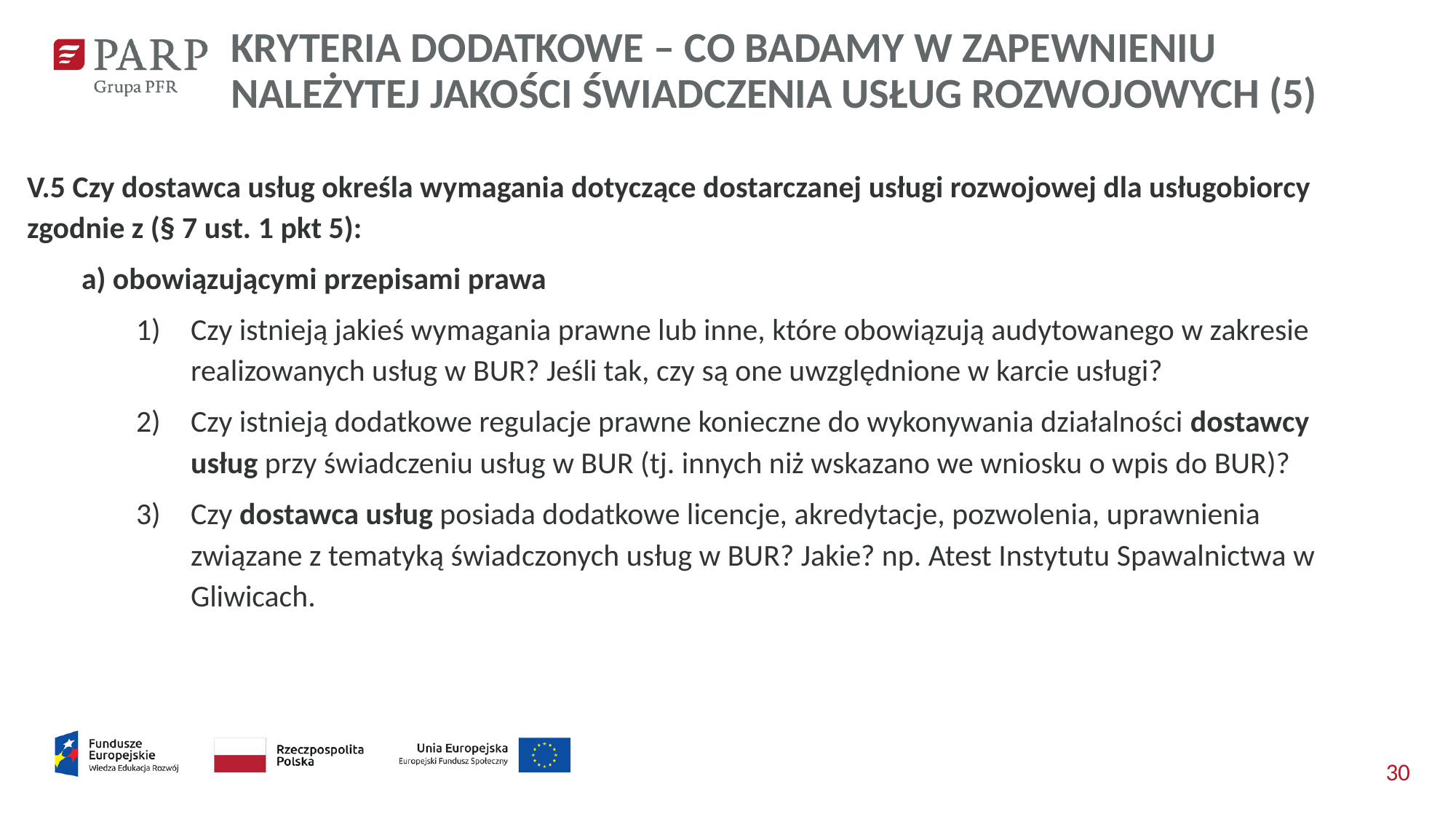

KRYTERIA DODATKOWE – CO BADAMY W ZAPEWNIENIU NALEŻYTEJ JAKOŚCI ŚWIADCZENIA USŁUG ROZWOJOWYCH (5)
V.5 Czy dostawca usług określa wymagania dotyczące dostarczanej usługi rozwojowej dla usługobiorcy zgodnie z (§ 7 ust. 1 pkt 5):
a) obowiązującymi przepisami prawa
Czy istnieją jakieś wymagania prawne lub inne, które obowiązują audytowanego w zakresie realizowanych usług w BUR? Jeśli tak, czy są one uwzględnione w karcie usługi?
Czy istnieją dodatkowe regulacje prawne konieczne do wykonywania działalności dostawcy usług przy świadczeniu usług w BUR (tj. innych niż wskazano we wniosku o wpis do BUR)?
Czy dostawca usług posiada dodatkowe licencje, akredytacje, pozwolenia, uprawnienia związane z tematyką świadczonych usług w BUR? Jakie? np. Atest Instytutu Spawalnictwa w Gliwicach.